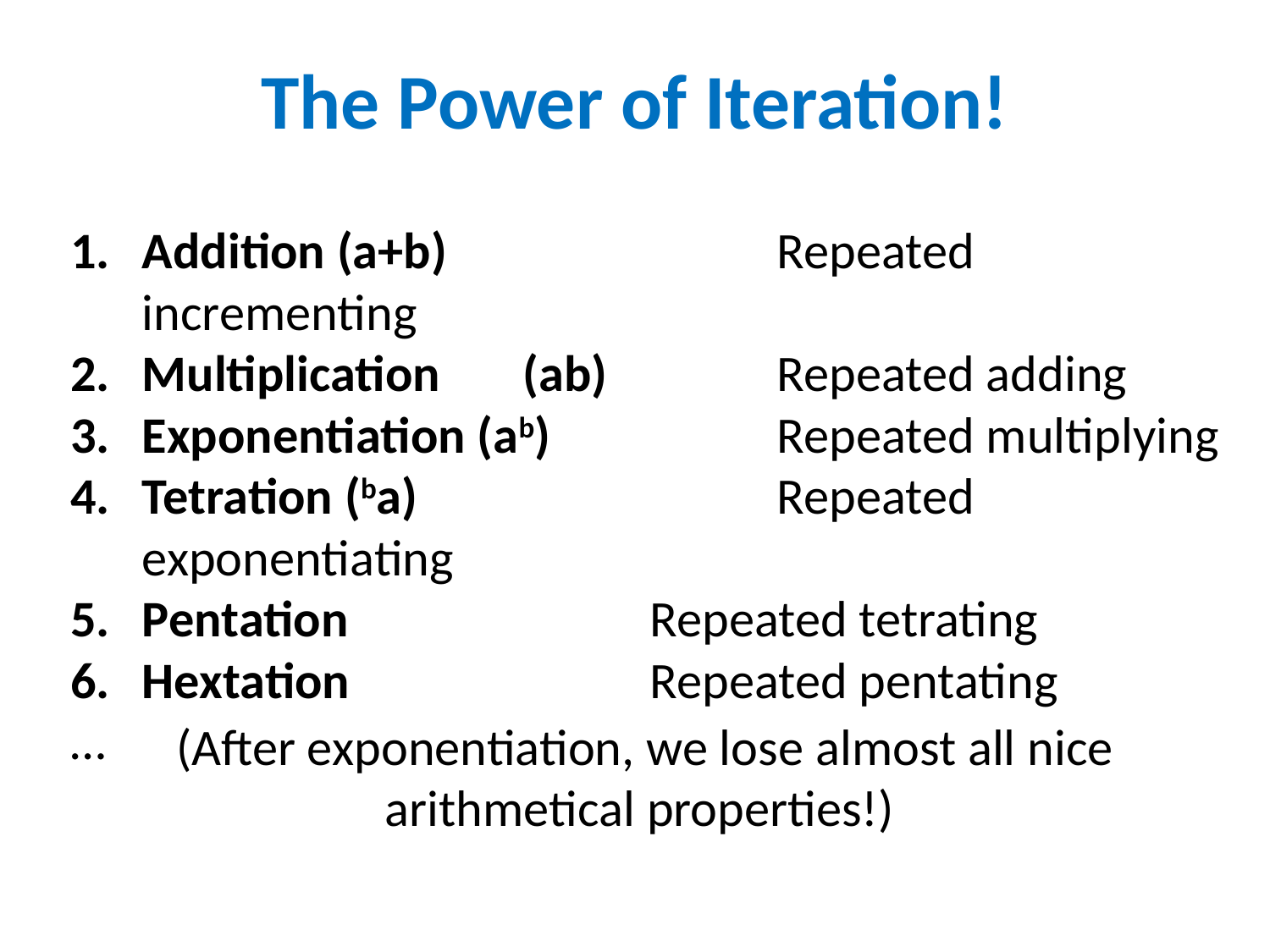

The Power of Iteration!
Addition (a+b)			Repeated incrementing
Multiplication	(ab)		Repeated adding
Exponentiation (ab)		Repeated multiplying
Tetration (ba)			Repeated exponentiating
Pentation			Repeated tetrating
Hextation			Repeated pentating
…
(After exponentiation, we lose almost all nice arithmetical properties!)